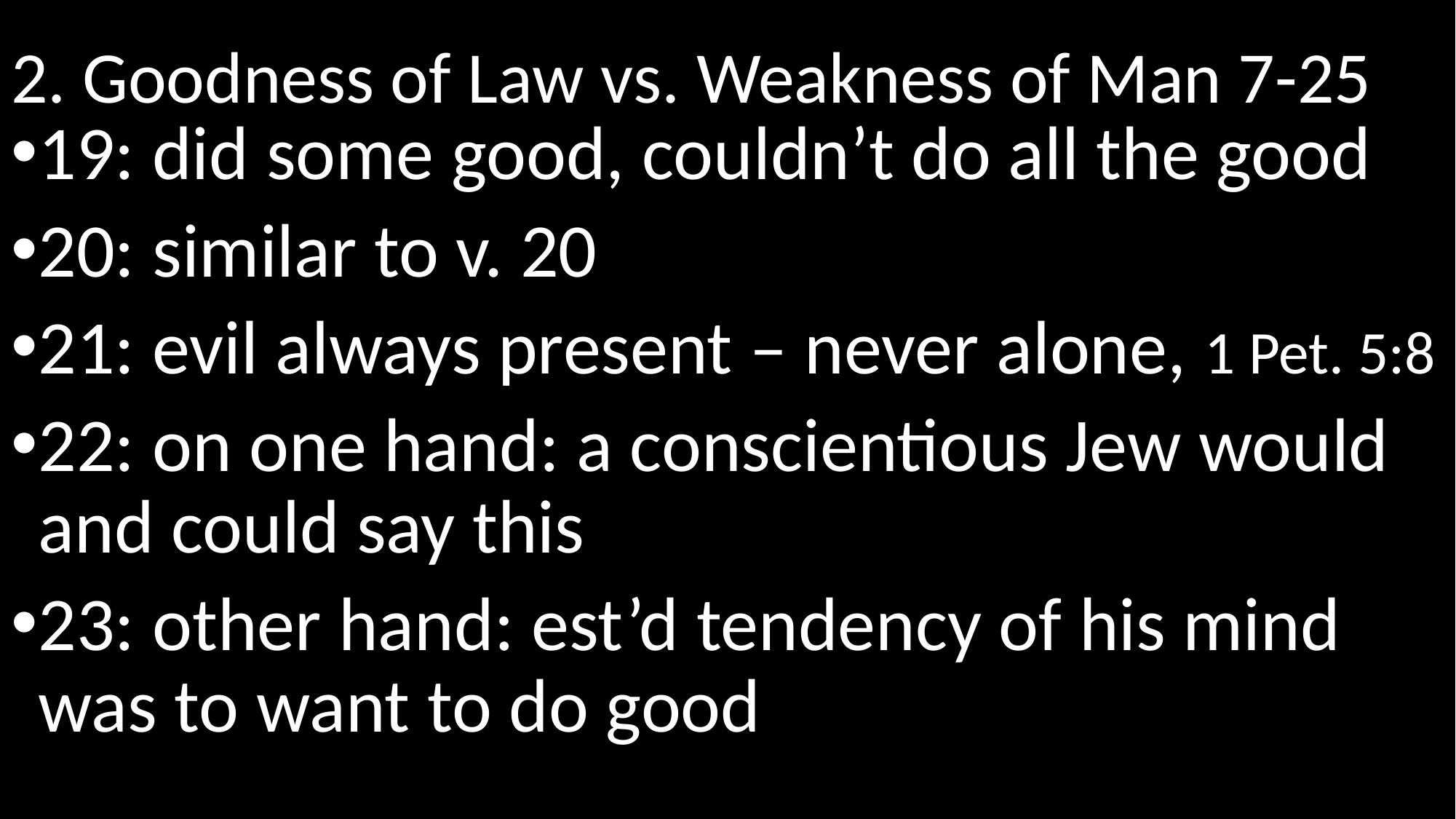

# 2. Goodness of Law vs. Weakness of Man 7-25
19: did some good, couldn’t do all the good
20: similar to v. 20
21: evil always present – never alone, 1 Pet. 5:8
22: on one hand: a conscientious Jew would and could say this
23: other hand: est’d tendency of his mind was to want to do good